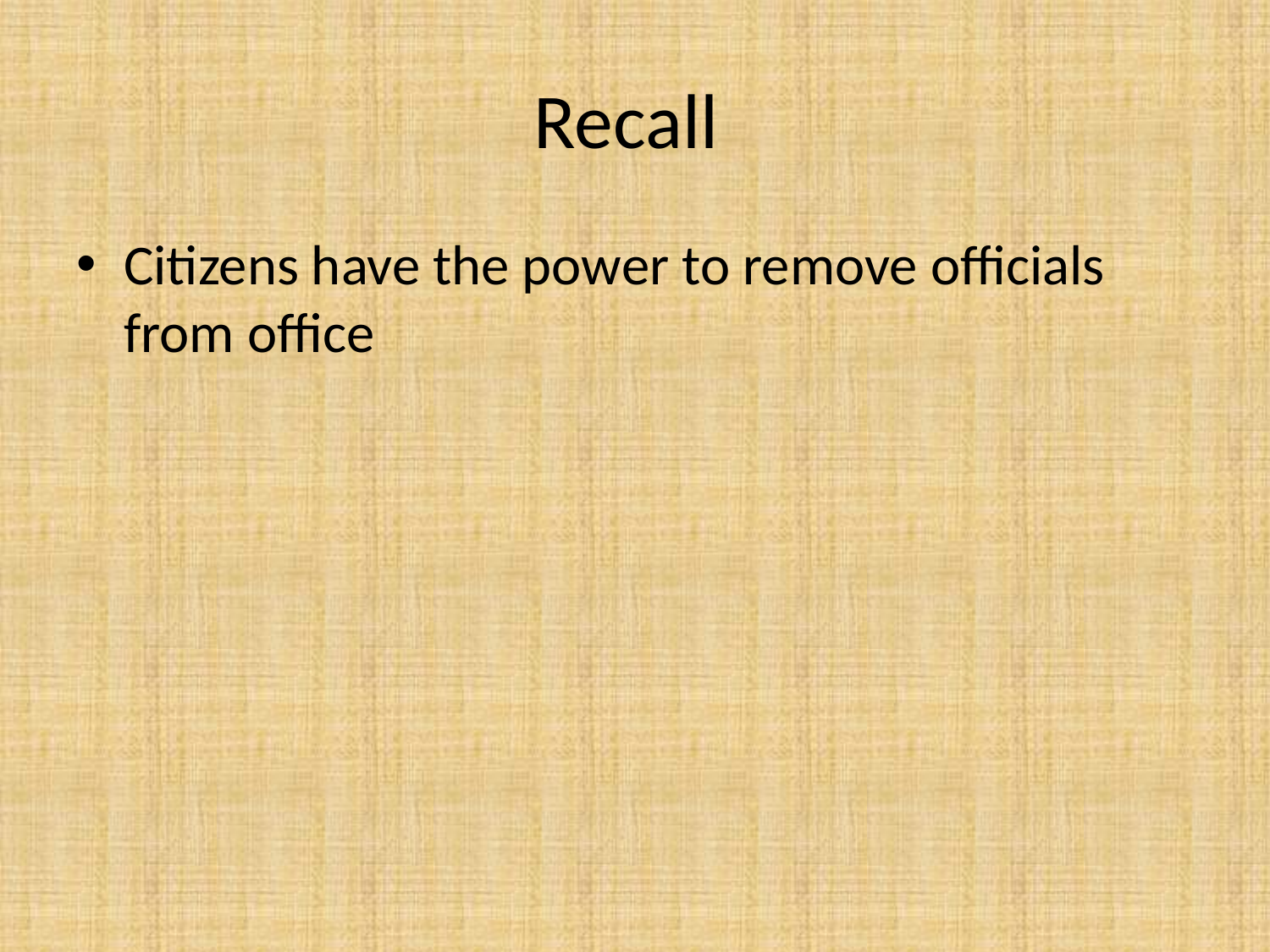

# Recall
Citizens have the power to remove officials from office